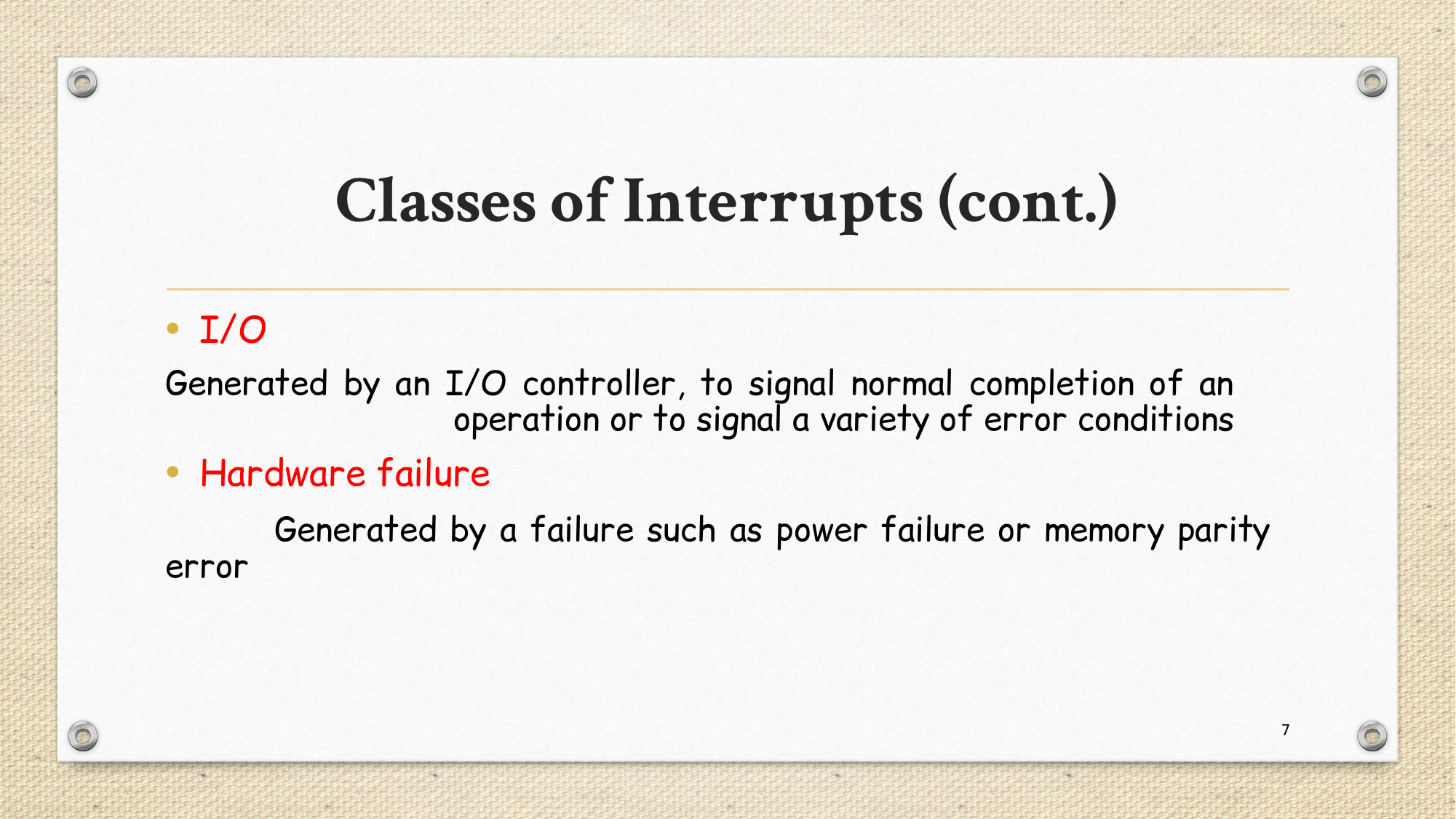

# Classes of Interrupts (cont.)
I/O
Generated by an I/O controller, to signal normal completion of an operation or to signal a variety of error conditions
Hardware failure
	Generated by a failure such as power failure or memory parity 	error

7